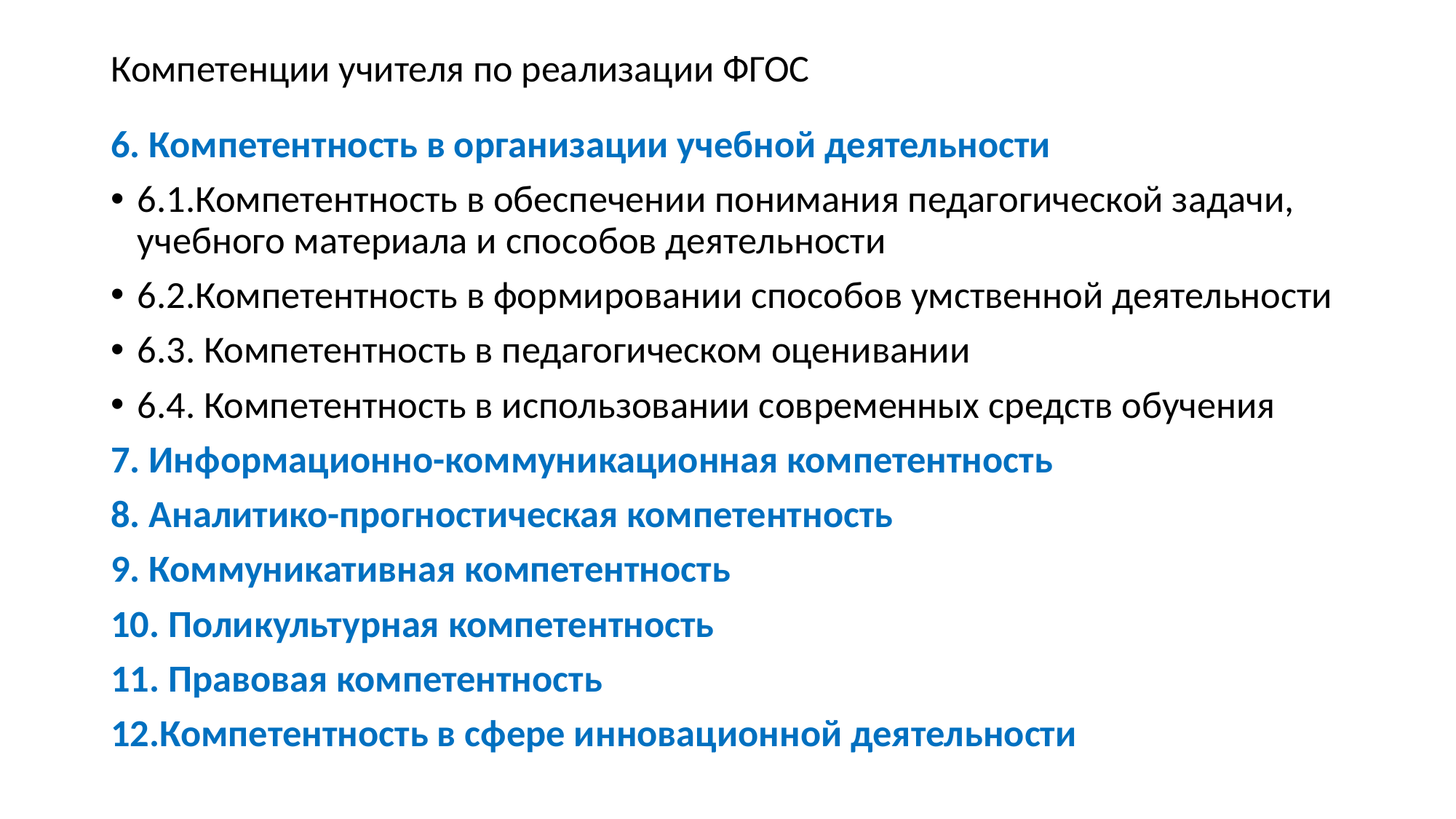

# Компетенции учителя по реализации ФГОС
6. Компетентность в организации учебной деятельности
6.1.Компетентность в обеспечении понимания педагогической задачи, учебного материала и способов деятельности
6.2.Компетентность в формировании способов умственной деятельности
6.3. Компетентность в педагогическом оценивании
6.4. Компетентность в использовании современных средств обучения
7. Информационно-коммуникационная компетентность
8. Аналитико-прогностическая компетентность
9. Коммуникативная компетентность
10. Поликультурная компетентность
11. Правовая компетентность
12.Компетентность в сфере инновационной деятельности